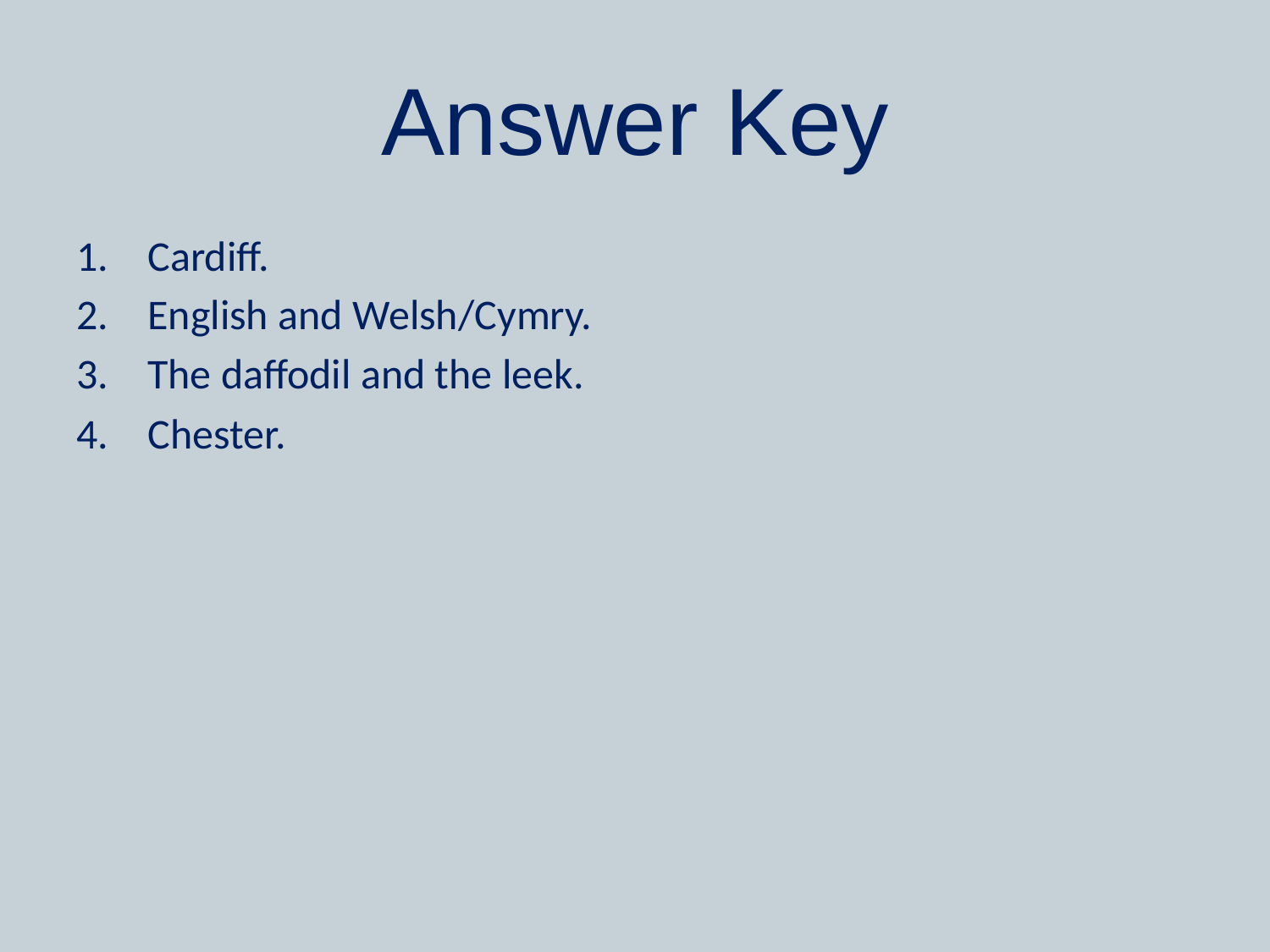

# Answer Key
Cardiff.
English and Welsh/Cymry.
The daffodil and the leek.
Chester.